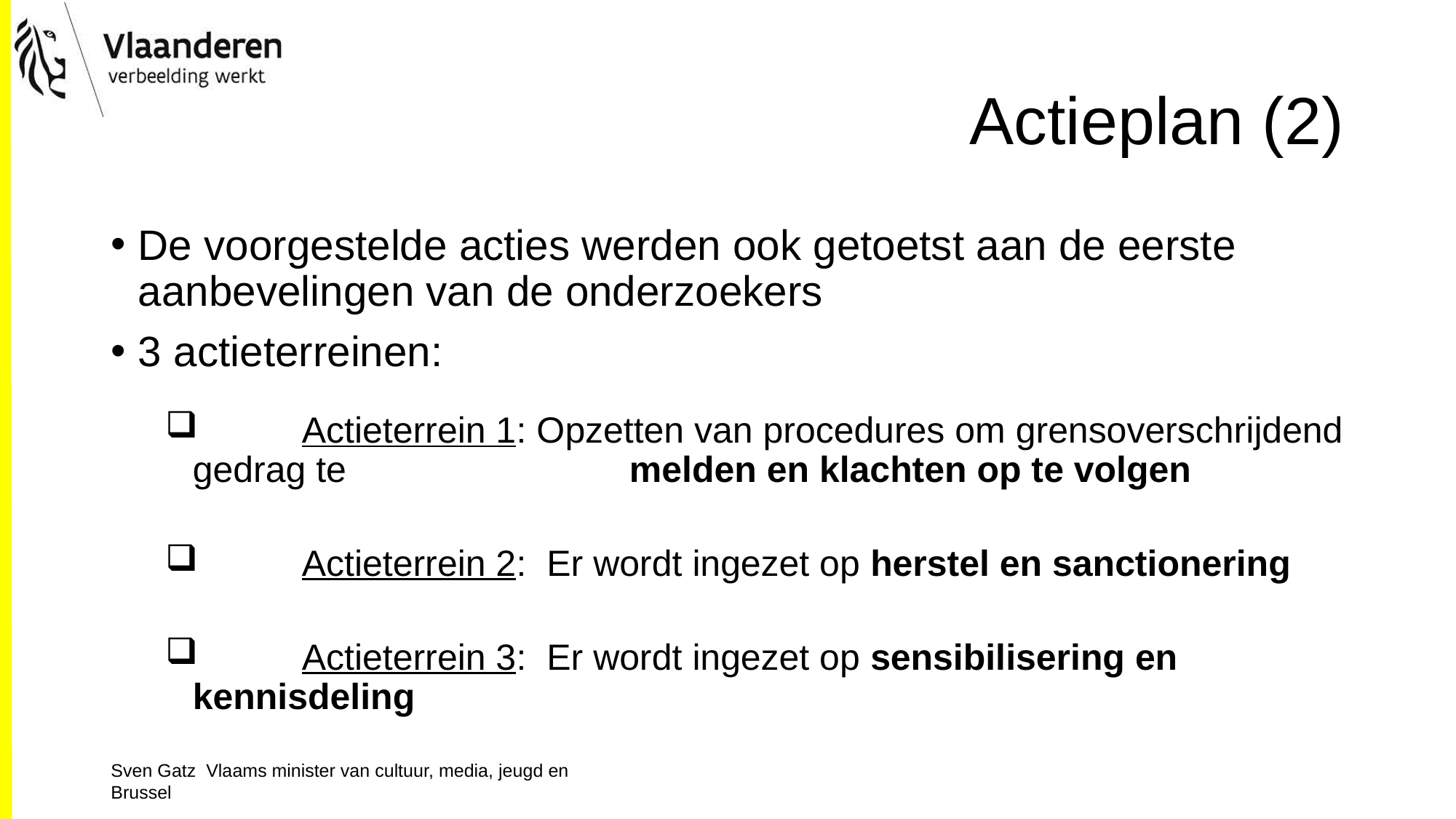

# Actieplan (2)
De voorgestelde acties werden ook getoetst aan de eerste aanbevelingen van de onderzoekers
3 actieterreinen:

	Actieterrein 1: Opzetten van procedures om grensoverschrijdend gedrag te 			melden en klachten op te volgen

	Actieterrein 2:  Er wordt ingezet op herstel en sanctionering

	Actieterrein 3:  Er wordt ingezet op sensibilisering en kennisdeling

Sven Gatz  Vlaams minister van cultuur, media, jeugd en Brussel